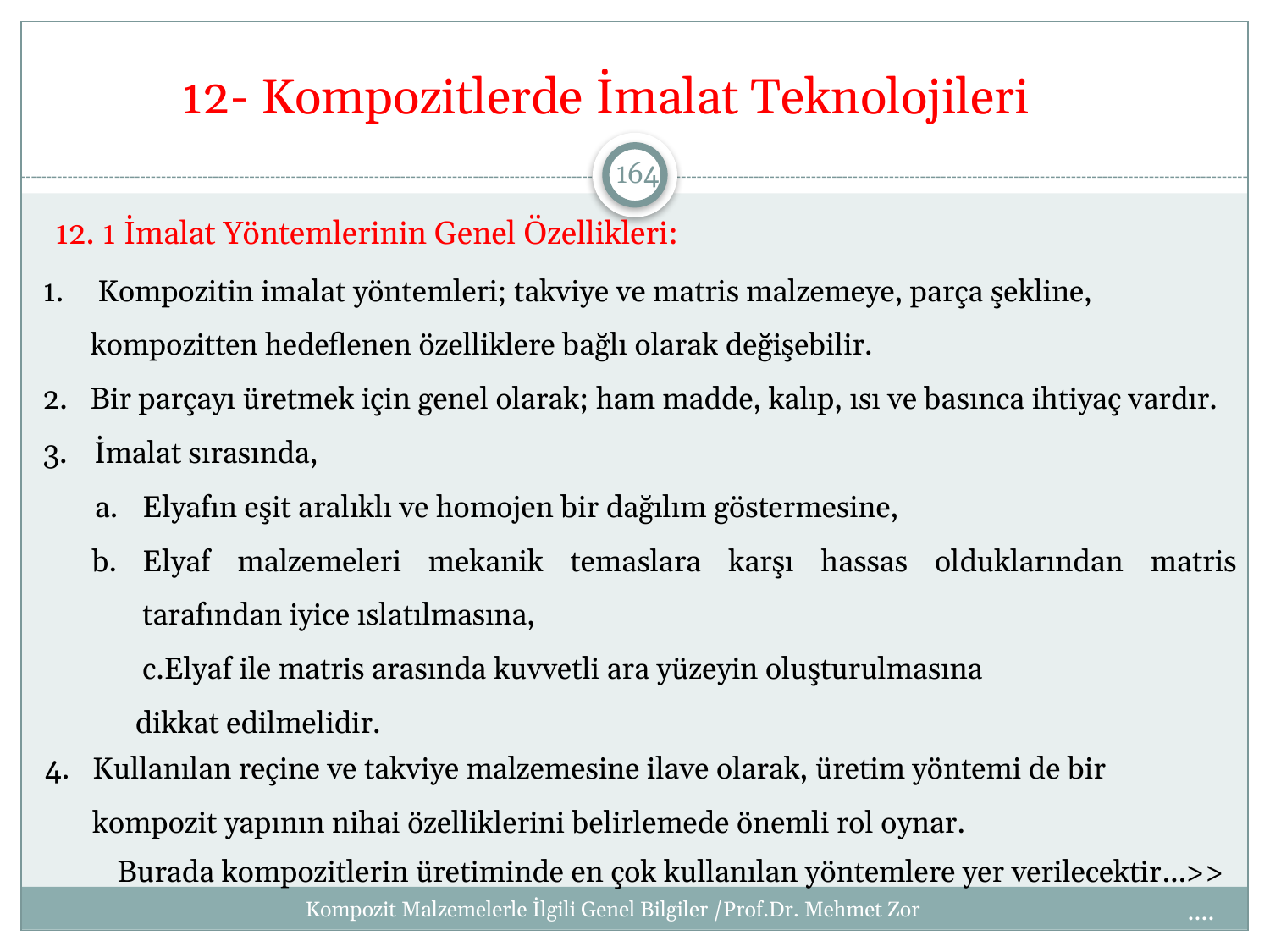

12- Kompozitlerde İmalat Teknolojileri
164
12. 1 İmalat Yöntemlerinin Genel Özellikleri:
 Kompozitin imalat yöntemleri; takviye ve matris malzemeye, parça şekline, kompozitten hedeflenen özelliklere bağlı olarak değişebilir.
Bir parçayı üretmek için genel olarak; ham madde, kalıp, ısı ve basınca ihtiyaç vardır.
  İmalat sırasında,
Elyafın eşit aralıklı ve homojen bir dağılım göstermesine,
Elyaf malzemeleri mekanik temaslara karşı hassas olduklarından matris tarafından iyice ıslatılmasına,
Elyaf ile matris arasında kuvvetli ara yüzeyin oluşturulmasına
      dikkat edilmelidir.
Kullanılan reçine ve takviye malzemesine ilave olarak, üretim yöntemi de bir kompozit yapının nihai özelliklerini belirlemede önemli rol oynar.
Burada kompozitlerin üretiminde en çok kullanılan yöntemlere yer verilecektir…>>
Kompozit Malzemelerle İlgili Genel Bilgiler /Prof.Dr. Mehmet Zor
....